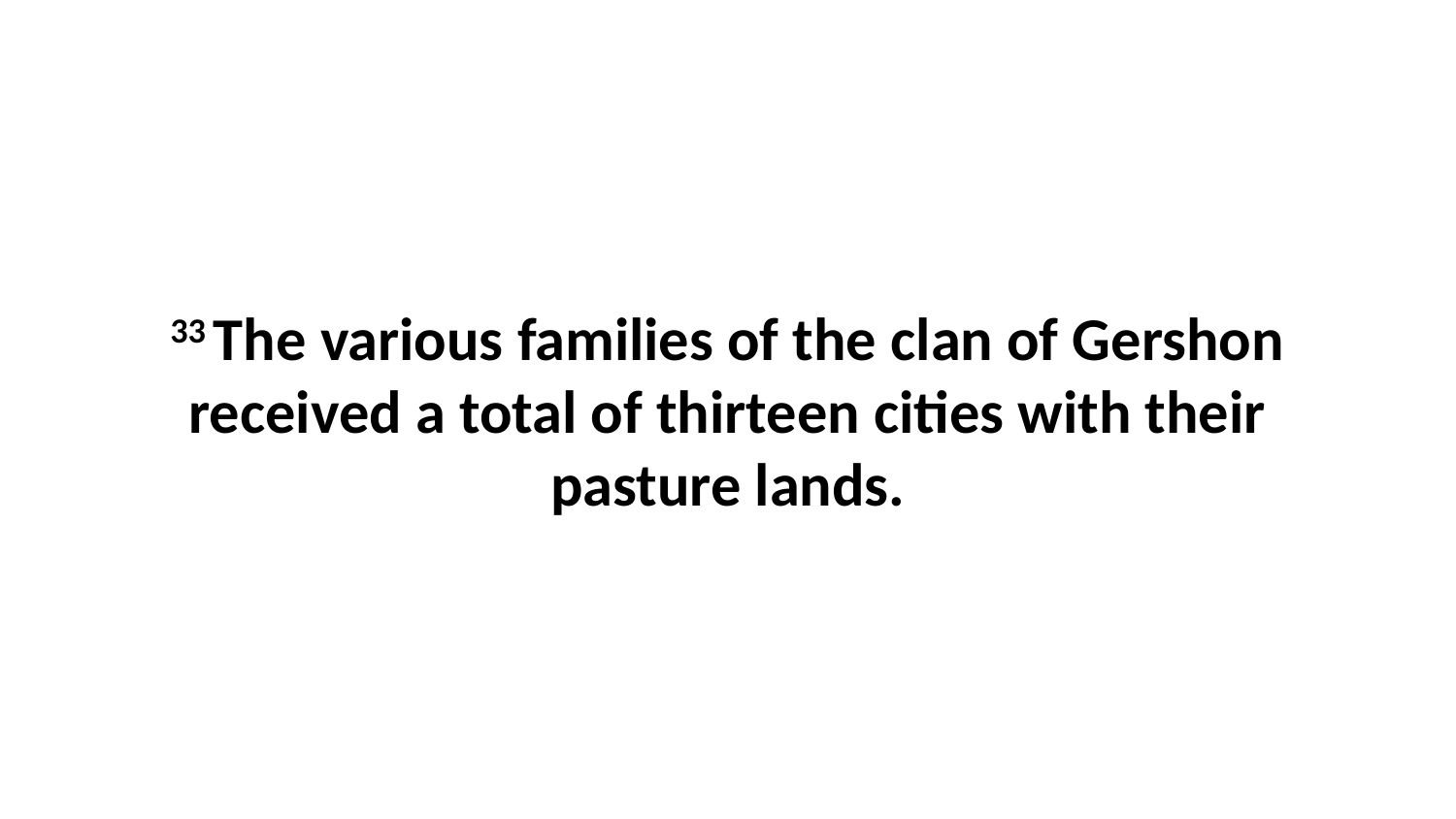

33 The various families of the clan of Gershon received a total of thirteen cities with their pasture lands.